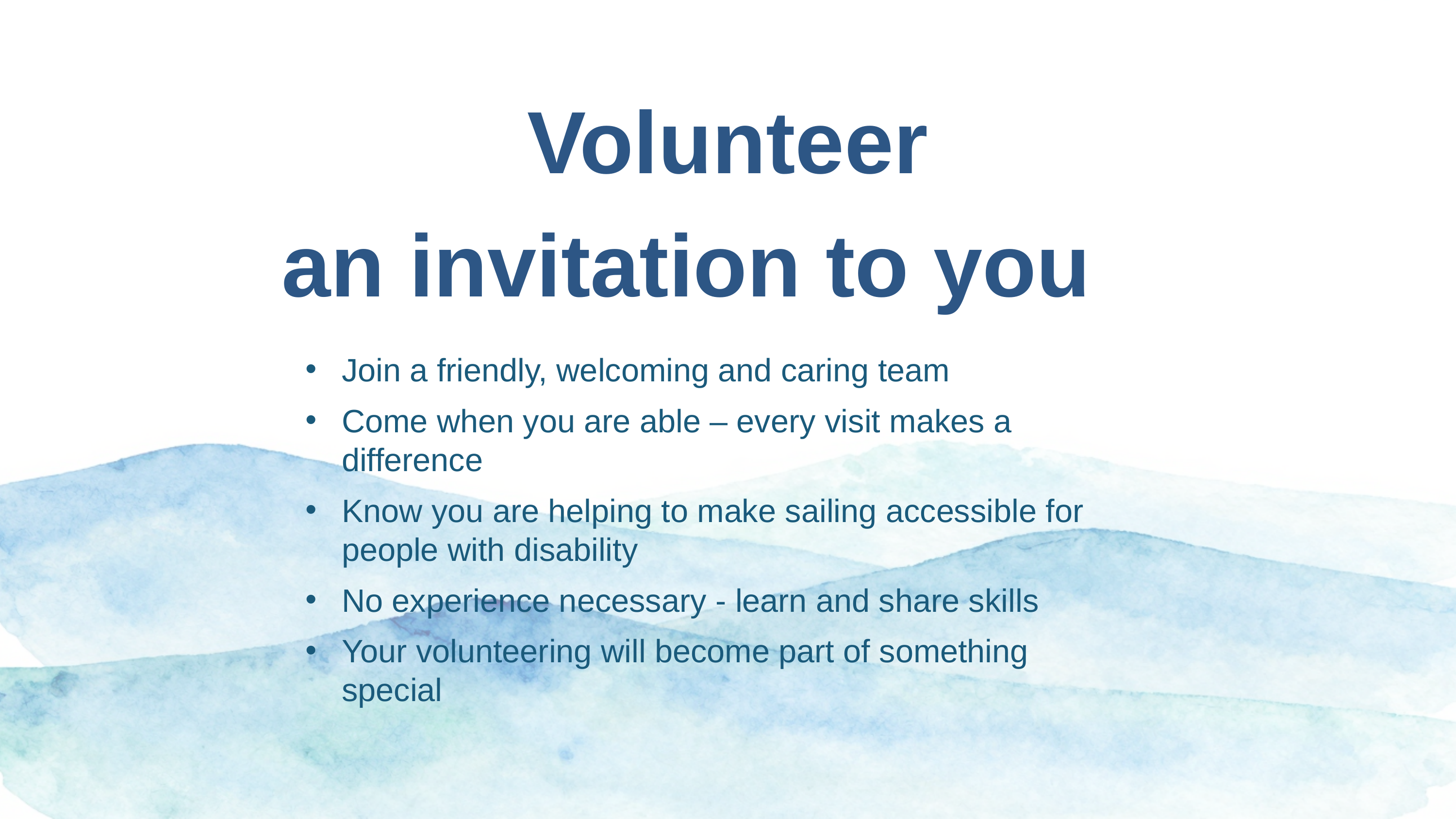

Volunteer
an invitation to you
Join a friendly, welcoming and caring team
Come when you are able – every visit makes a difference
Know you are helping to make sailing accessible for people with disability
No experience necessary - learn and share skills
Your volunteering will become part of something special